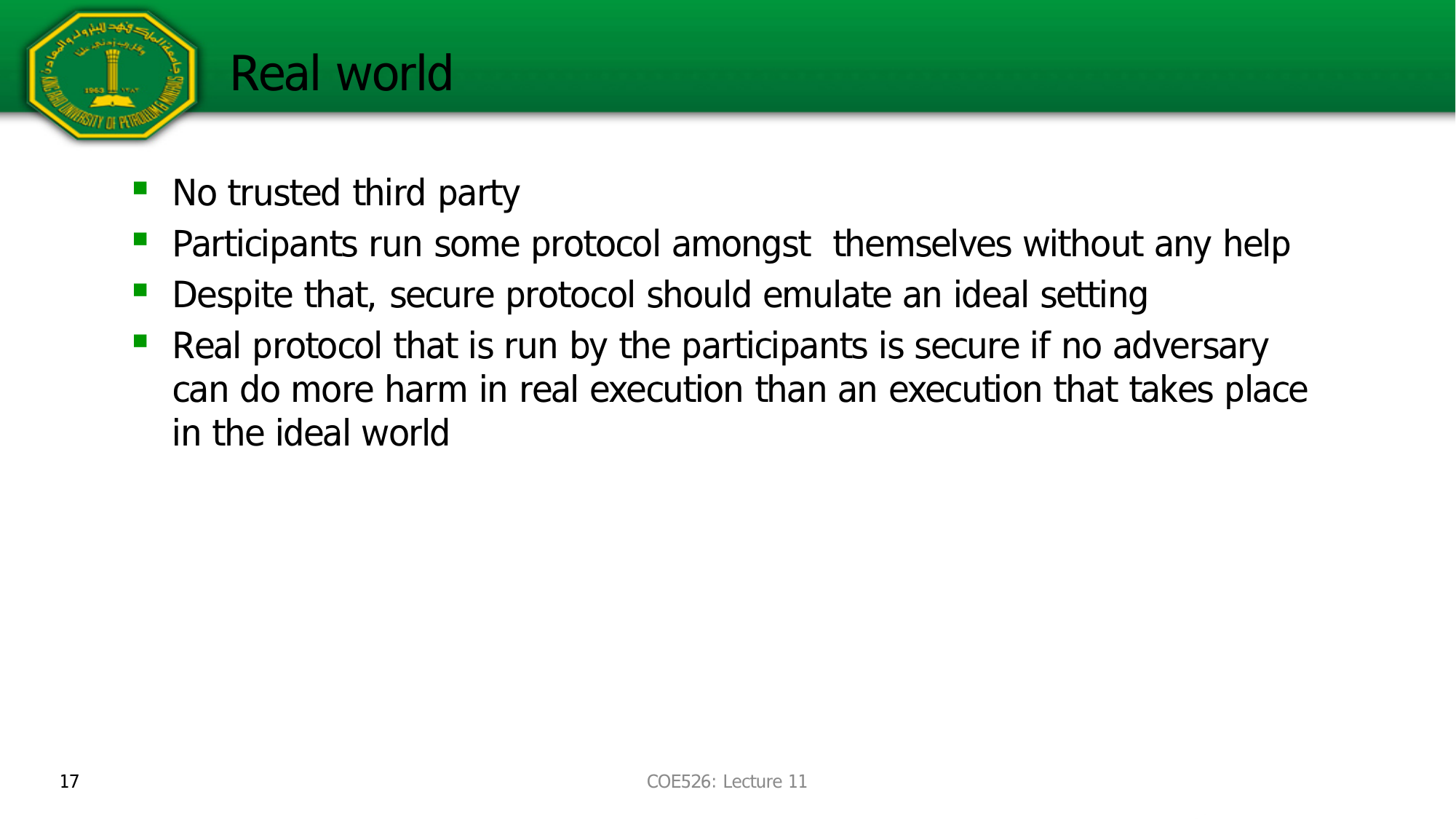

# Real world
No trusted third party
Participants run some protocol amongst  themselves without any help
Despite that, secure protocol should emulate an ideal setting
Real protocol that is run by the participants is secure if no adversary can do more harm in real execution than an execution that takes place in the ideal world

17
COE526: Lecture 11